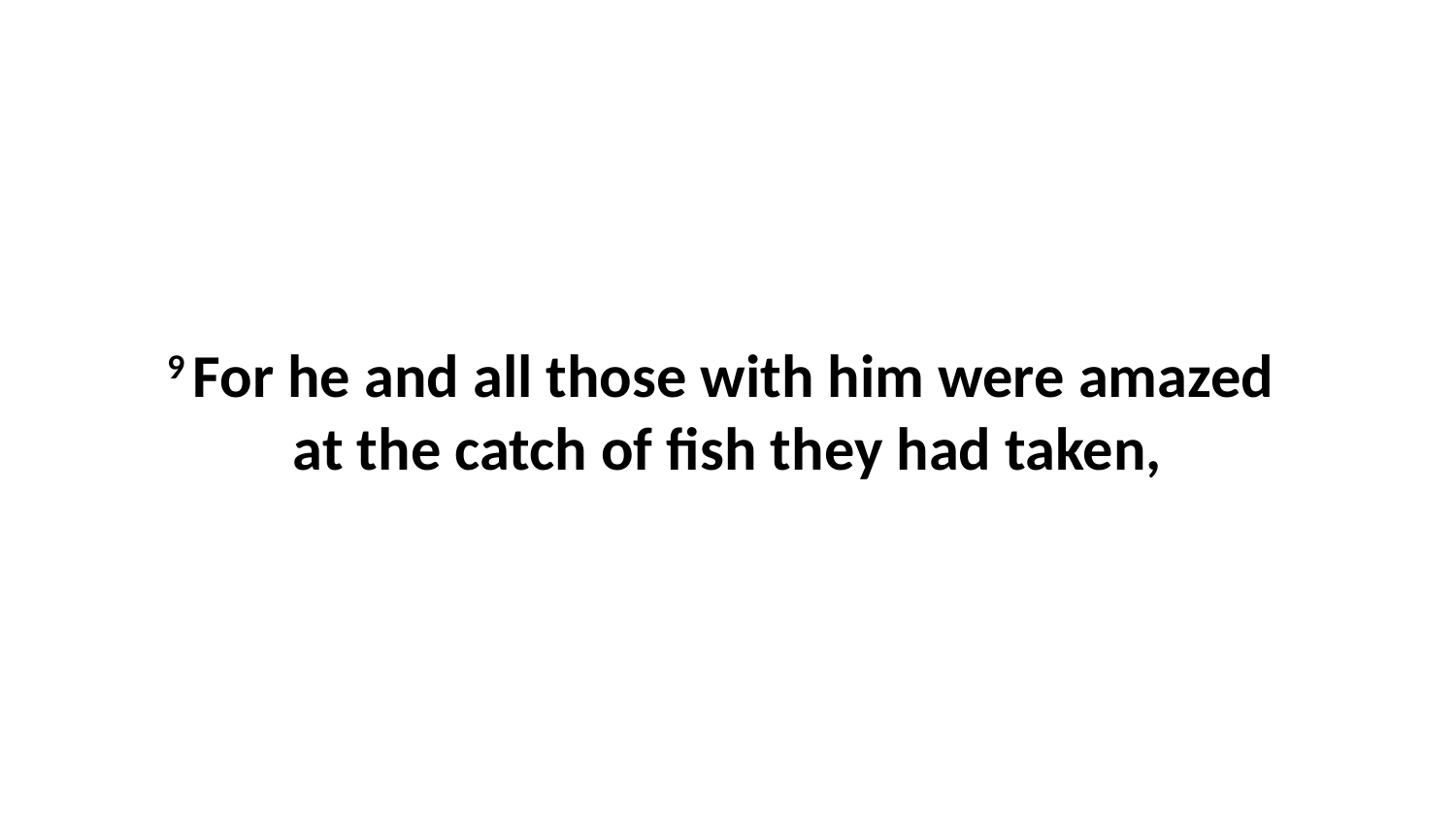

9 For he and all those with him were amazed  at the catch of fish they had taken,